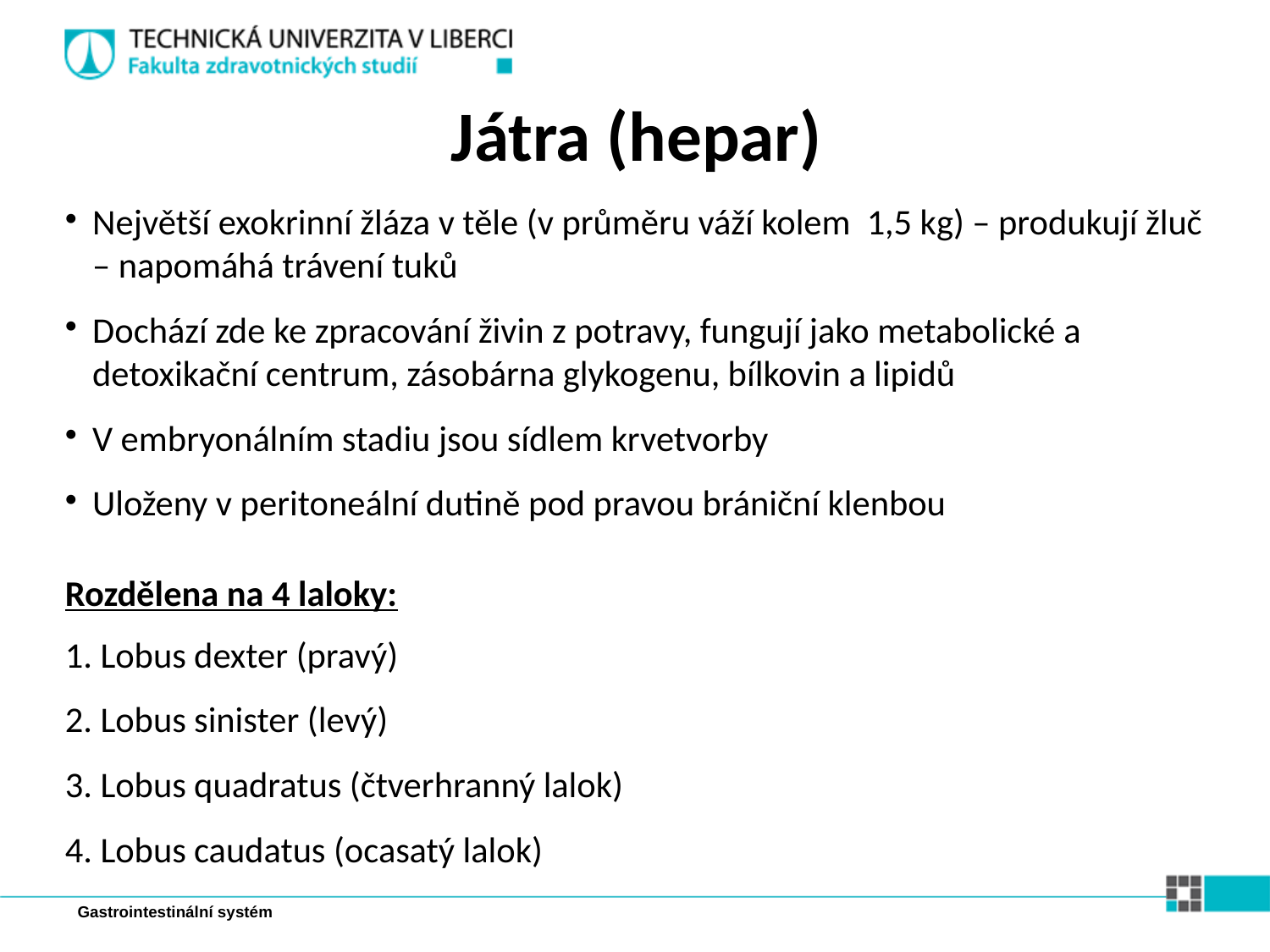

Játra (hepar)
Největší exokrinní žláza v těle (v průměru váží kolem  1,5 kg) – produkují žluč – napomáhá trávení tuků
Dochází zde ke zpracování živin z potravy, fungují jako metabolické a detoxikační centrum, zásobárna glykogenu, bílkovin a lipidů
V embryonálním stadiu jsou sídlem krvetvorby
Uloženy v peritoneální dutině pod pravou brániční klenbou

Rozdělena na 4 laloky:
 Lobus dexter (pravý)
 Lobus sinister (levý)
 Lobus quadratus (čtverhranný lalok)
 Lobus caudatus (ocasatý lalok)

Gastrointestinální systém